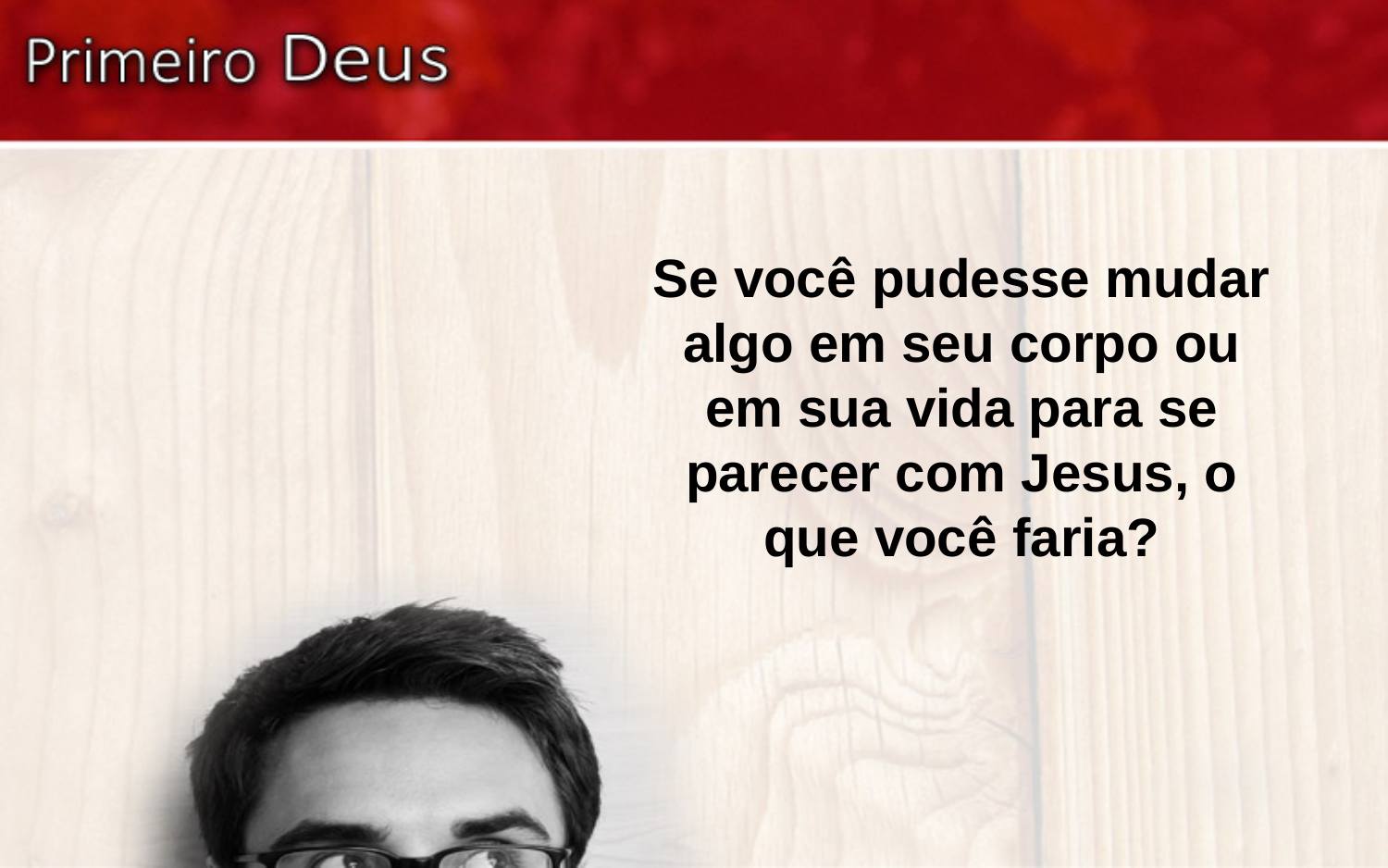

Se você pudesse mudar algo em seu corpo ou em sua vida para se parecer com Jesus, o que você faria?